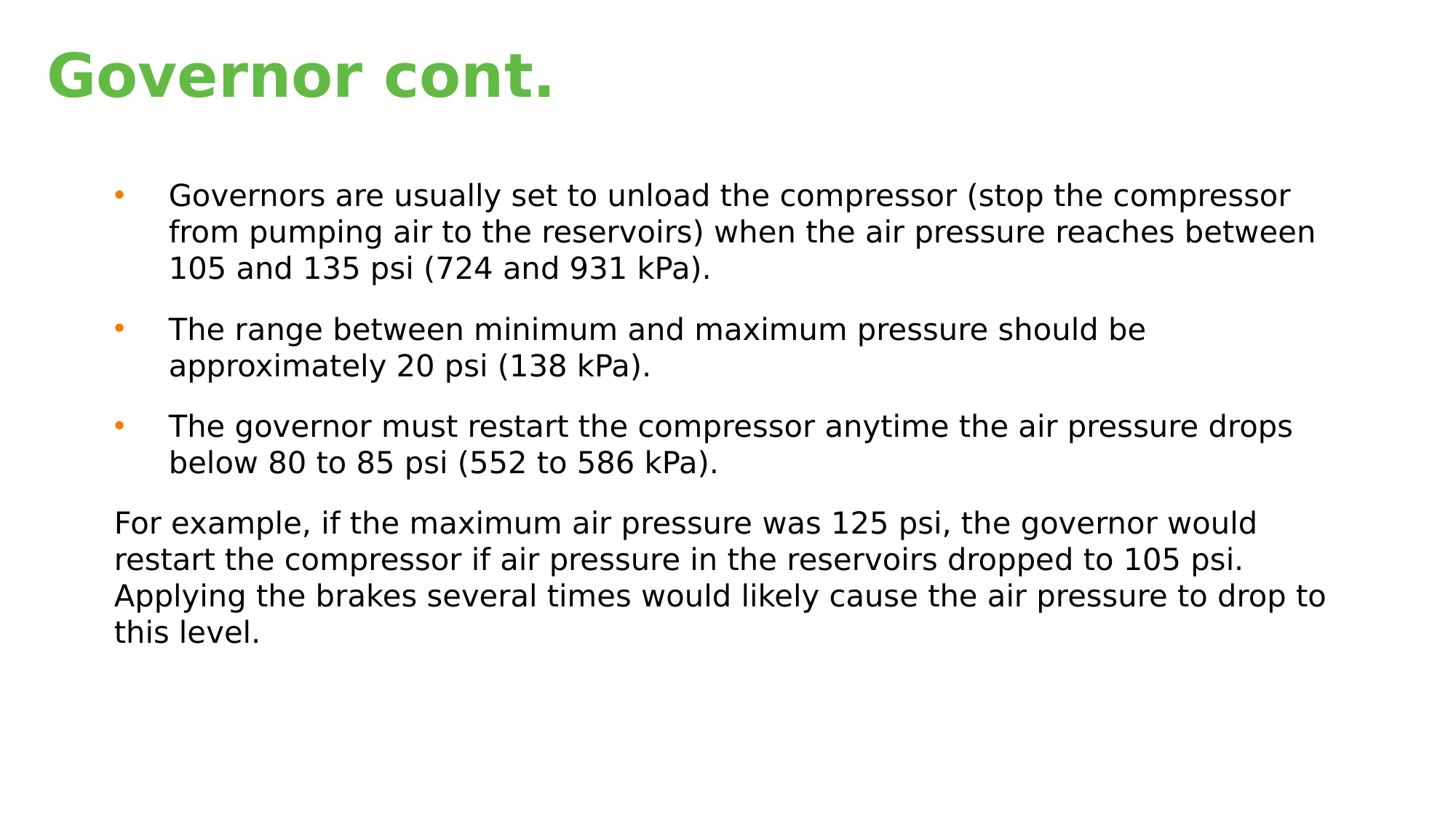

# Governor cont.
Governors are usually set to unload the compressor (stop the compressor from pumping air to the reservoirs) when the air pressure reaches between 105 and 135 psi (724 and 931 kPa).
The range between minimum and maximum pressure should be approximately 20 psi (138 kPa).
The governor must restart the compressor anytime the air pressure drops below 80 to 85 psi (552 to 586 kPa).
For example, if the maximum air pressure was 125 psi, the governor would restart the compressor if air pressure in the reservoirs dropped to 105 psi. Applying the brakes several times would likely cause the air pressure to drop to this level.